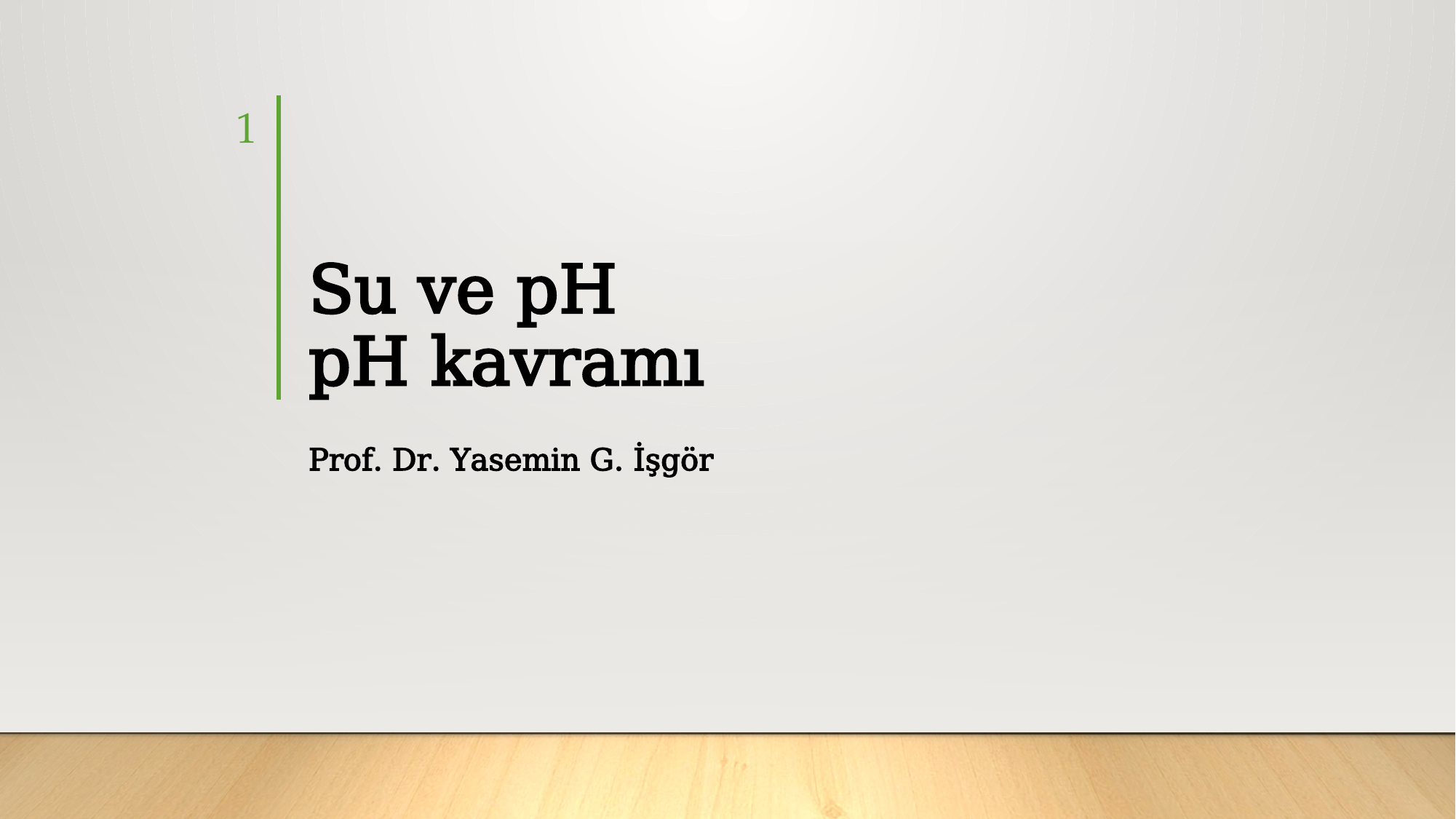

1
# Su ve pH pH kavramı
Prof. Dr. Yasemin G. İşgör